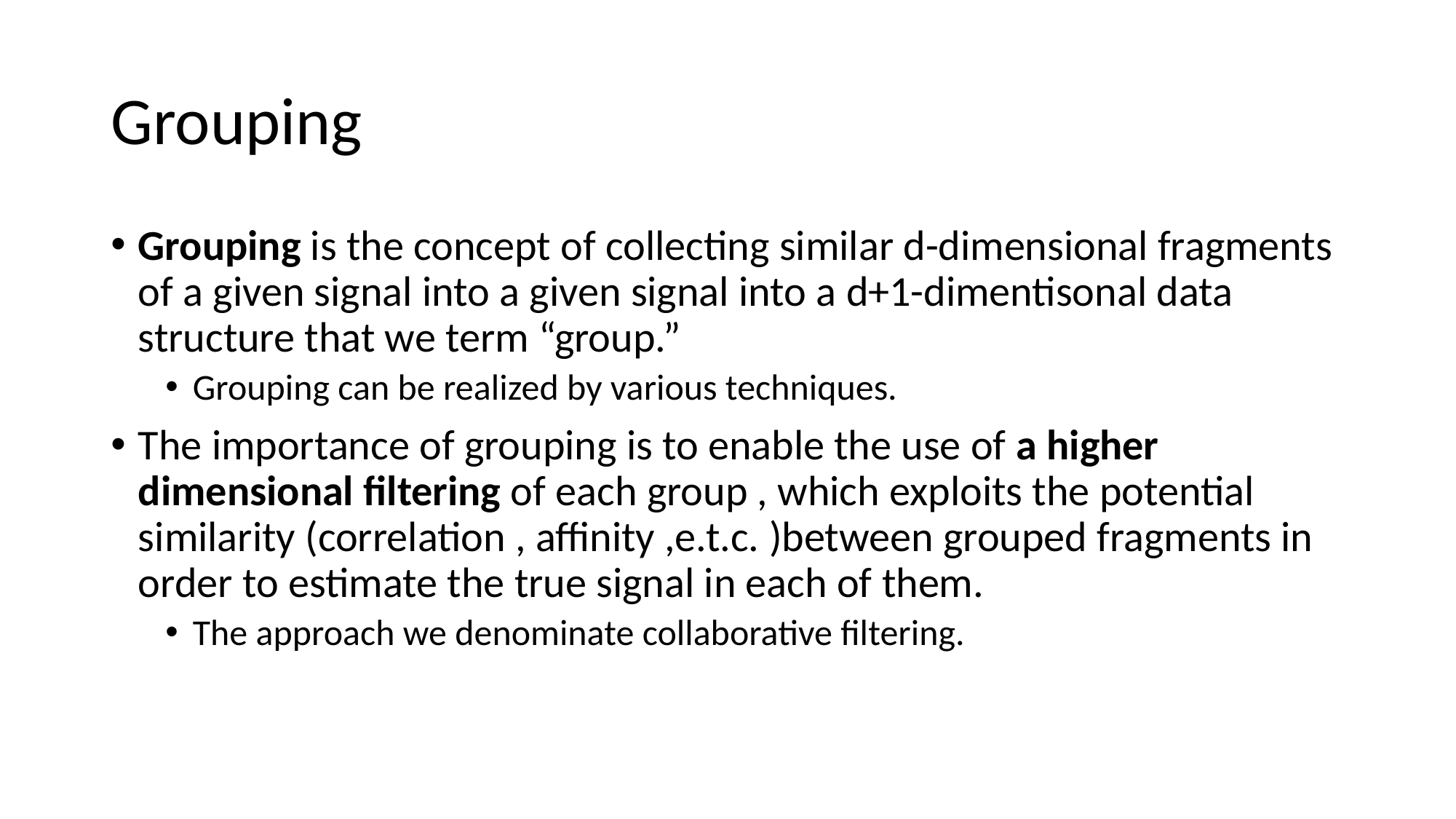

# Grouping
Grouping is the concept of collecting similar d-dimensional fragments of a given signal into a given signal into a d+1-dimentisonal data structure that we term “group.”
Grouping can be realized by various techniques.
The importance of grouping is to enable the use of a higher dimensional filtering of each group , which exploits the potential similarity (correlation , affinity ,e.t.c. )between grouped fragments in order to estimate the true signal in each of them.
The approach we denominate collaborative filtering.